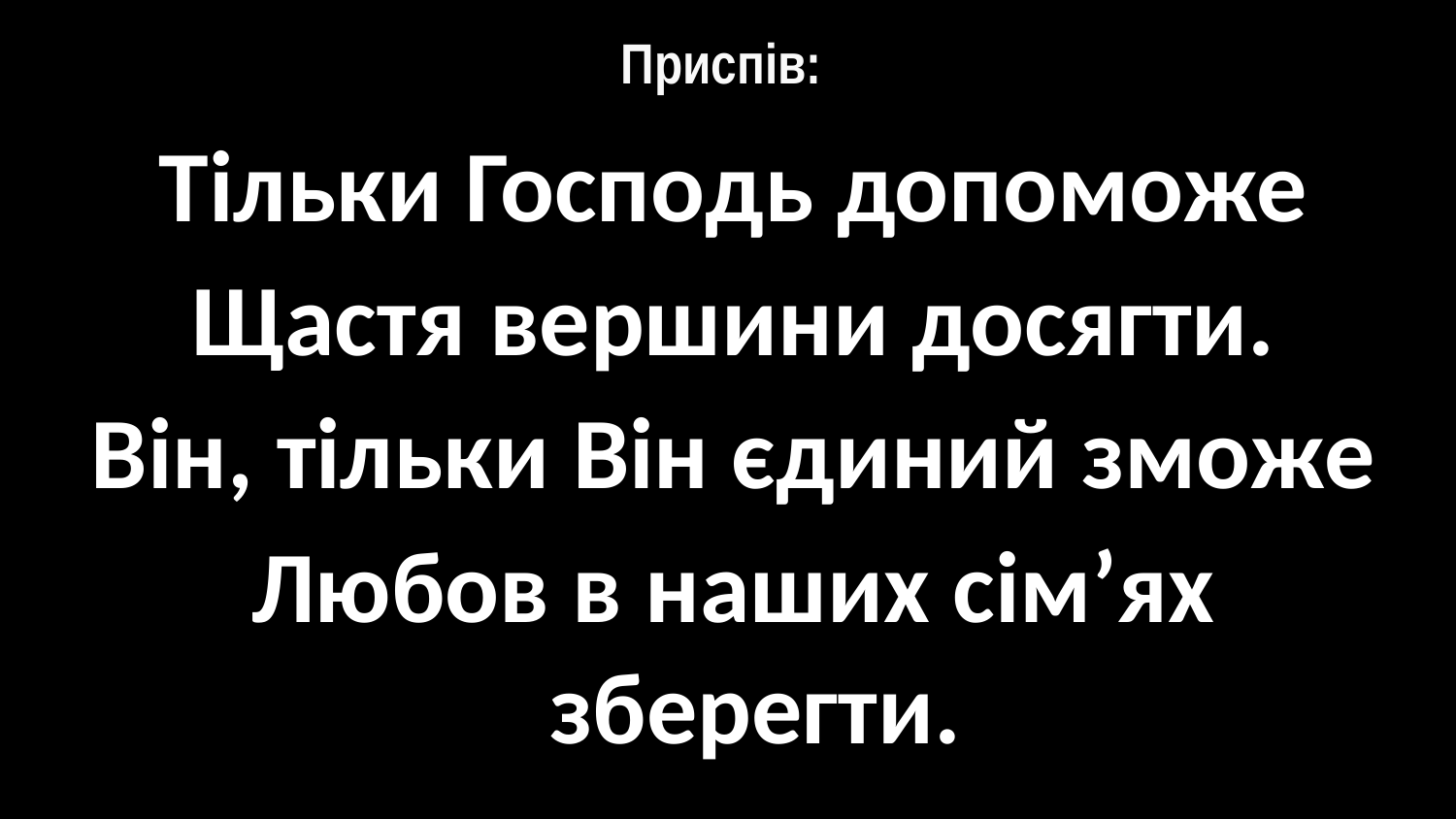

# Приспів:
Тільки Господь допоможе
Щастя вершини досягти.
Він, тільки Він єдиний зможе
Любов в наших сім’ях зберегти.